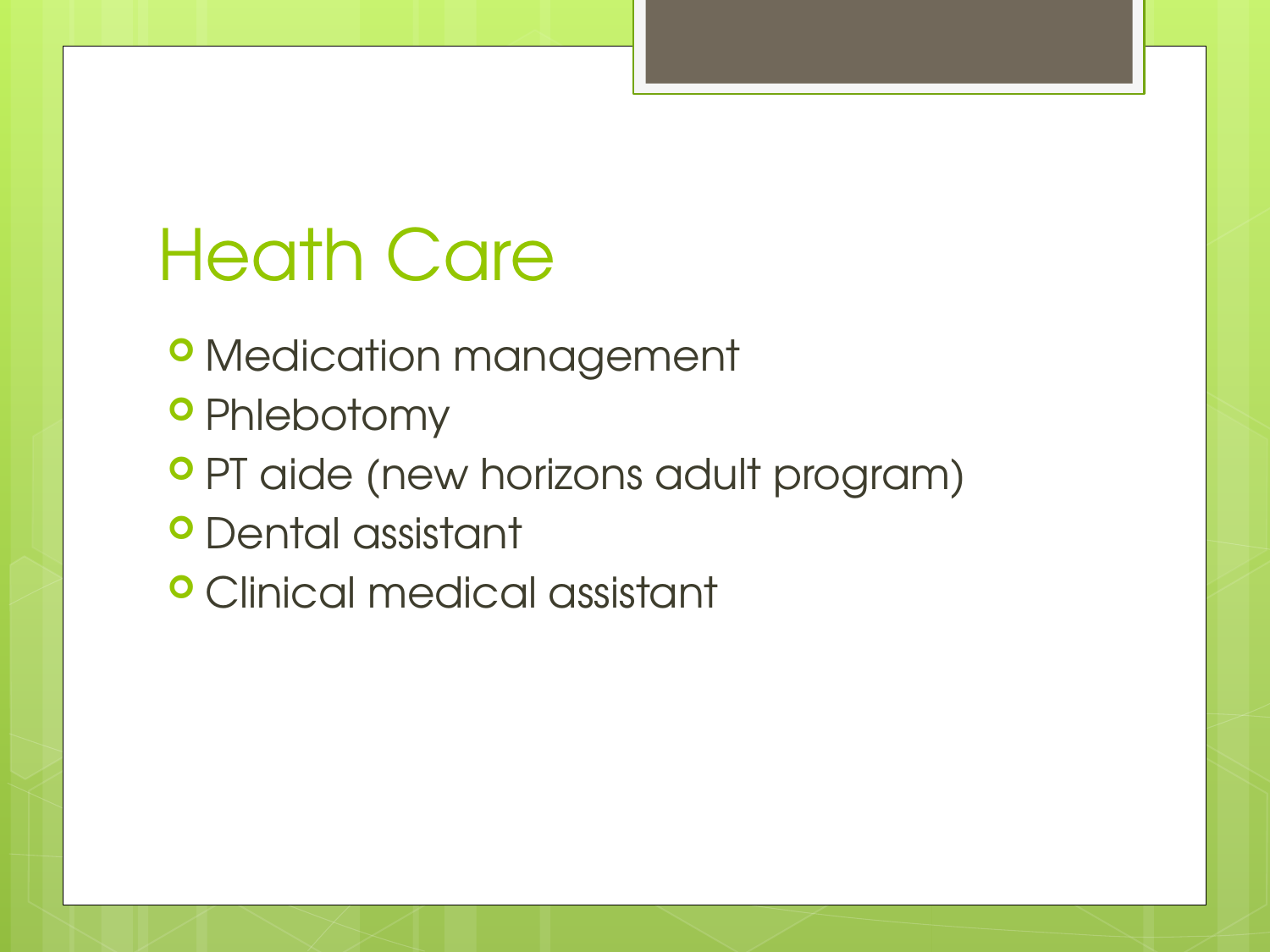

# Heath Care
Medication management
Phlebotomy
PT aide (new horizons adult program)
Dental assistant
Clinical medical assistant